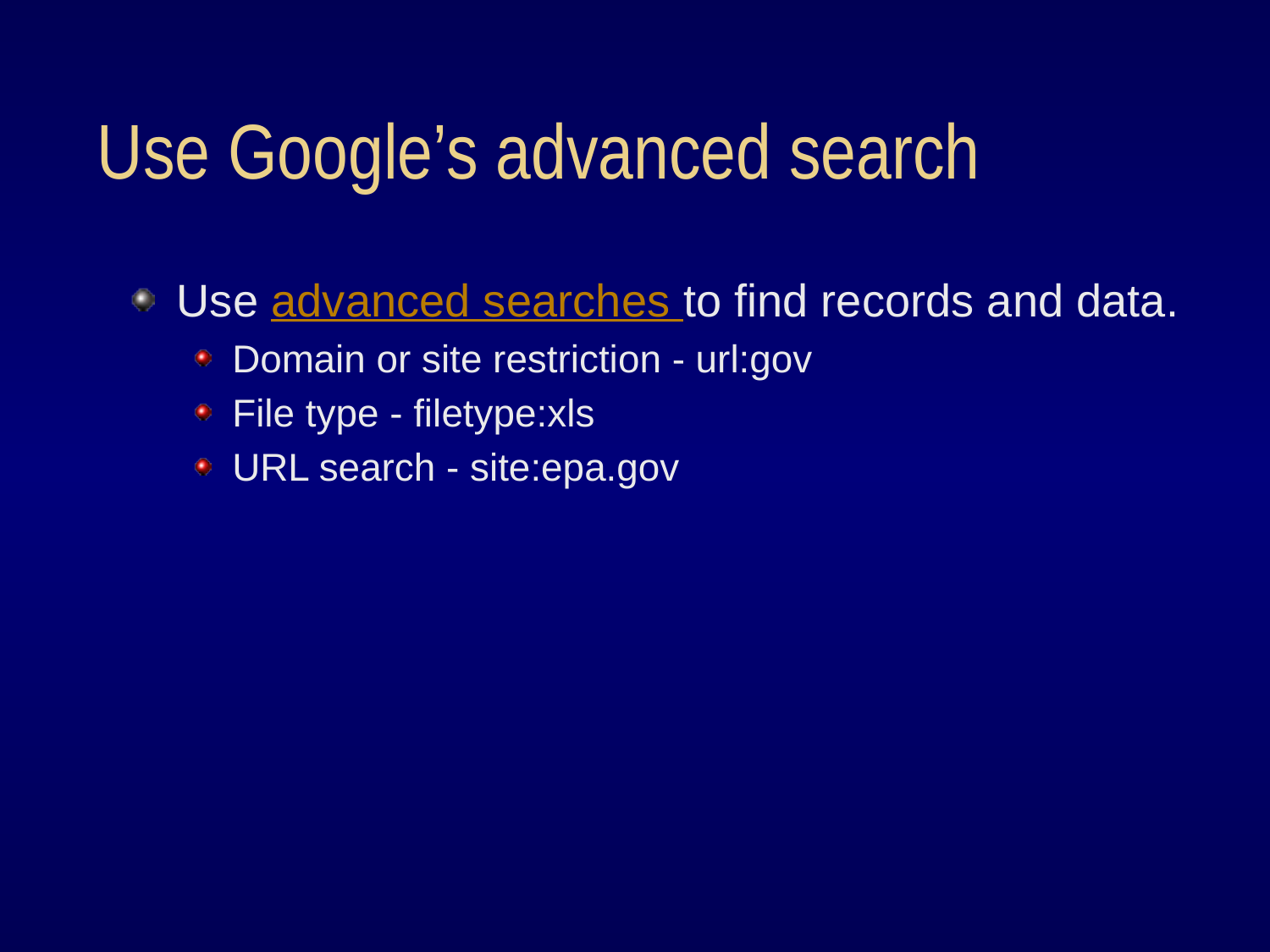

# Use Google’s advanced search
Use advanced searches to find records and data.
Domain or site restriction - url:gov
File type - filetype:xls
URL search - site:epa.gov